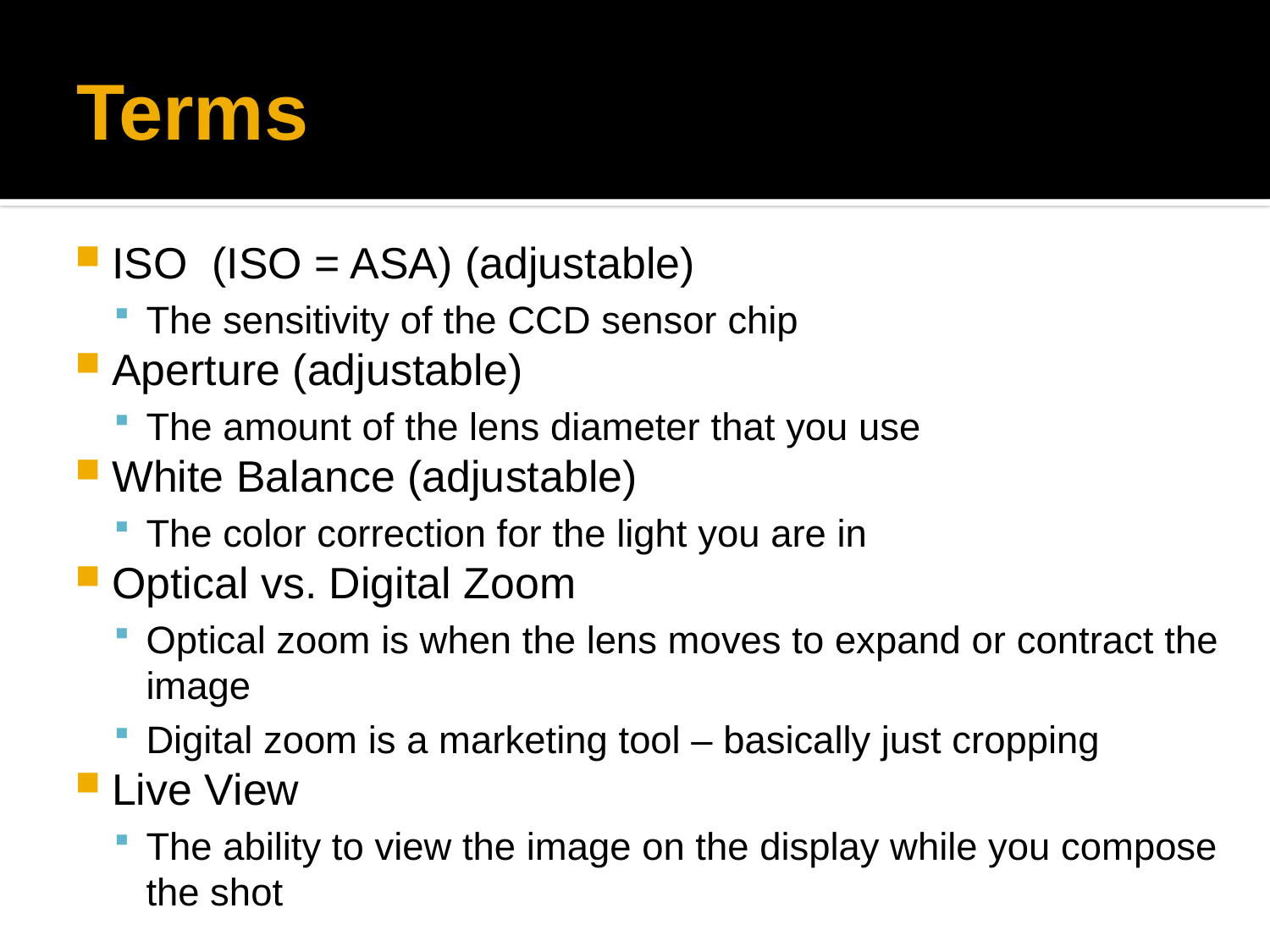

# Terms
ISO  (ISO = ASA) (adjustable)
The sensitivity of the CCD sensor chip
Aperture (adjustable)
The amount of the lens diameter that you use
White Balance (adjustable)
The color correction for the light you are in
Optical vs. Digital Zoom
Optical zoom is when the lens moves to expand or contract the image
Digital zoom is a marketing tool – basically just cropping
Live View
The ability to view the image on the display while you compose the shot